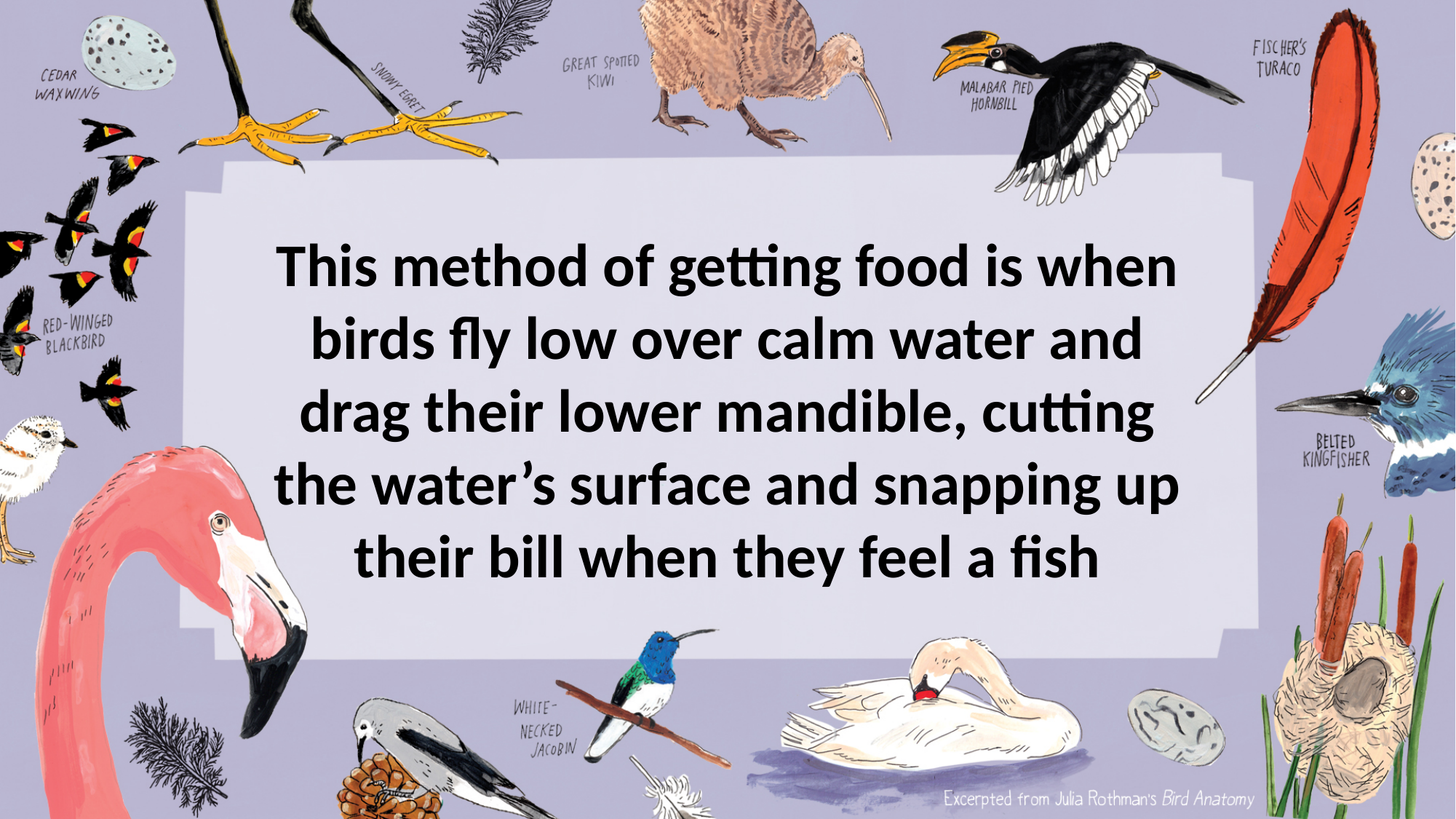

This method of getting food is when birds fly low over calm water and drag their lower mandible, cutting the water’s surface and snapping up their bill when they feel a fish